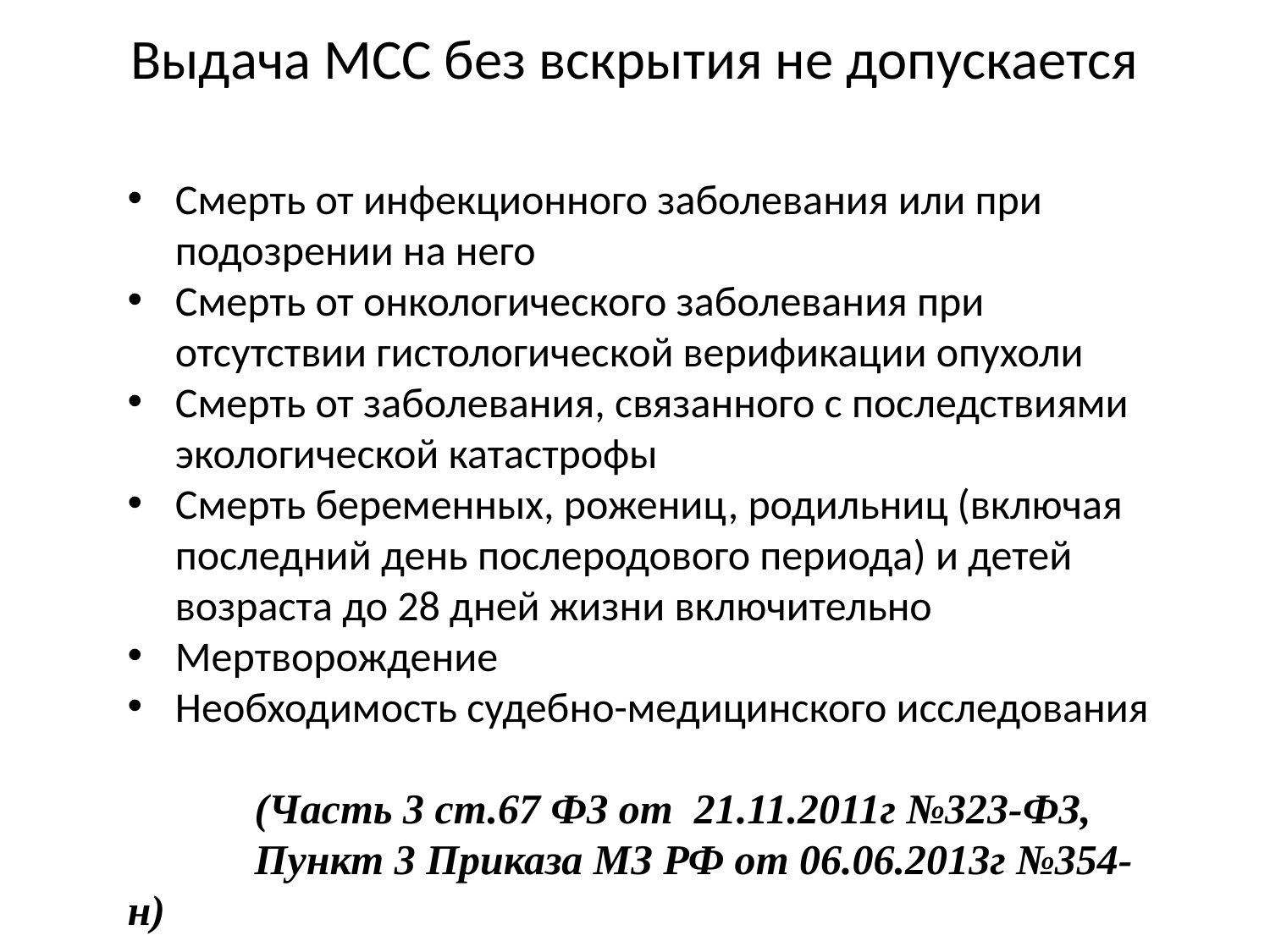

# Выдача МСС без вскрытия не допускается
Смерть от инфекционного заболевания или при подозрении на него
Смерть от онкологического заболевания при отсутствии гистологической верификации опухоли
Смерть от заболевания, связанного с последствиями экологической катастрофы
Смерть беременных, рожениц, родильниц (включая последний день послеродового периода) и детей возраста до 28 дней жизни включительно
Мертворождение
Необходимость судебно-медицинского исследования

	(Часть 3 ст.67 ФЗ от  21.11.2011г №323-ФЗ,
	Пункт 3 Приказа МЗ РФ от 06.06.2013г №354-н)